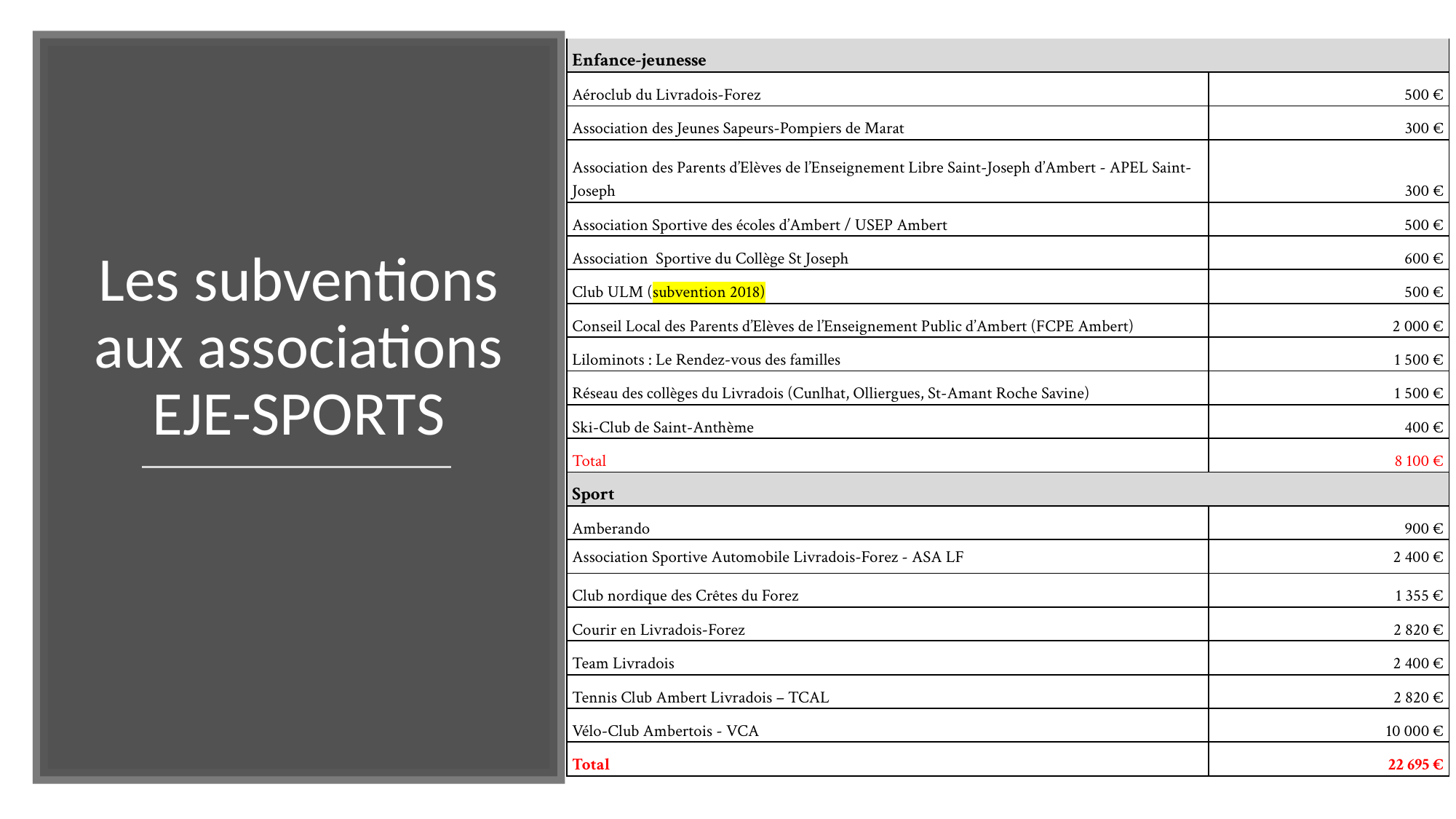

| Enfance-jeunesse |  |
| --- | --- |
| Aéroclub du Livradois-Forez | 500 € |
| Association des Jeunes Sapeurs-Pompiers de Marat | 300 € |
| Association des Parents d’Elèves de l’Enseignement Libre Saint-Joseph d’Ambert - APEL Saint-Joseph | 300 € |
| Association Sportive des écoles d’Ambert / USEP Ambert | 500 € |
| Association Sportive du Collège St Joseph | 600 € |
| Club ULM (subvention 2018) | 500 € |
| Conseil Local des Parents d’Elèves de l’Enseignement Public d’Ambert (FCPE Ambert) | 2 000 € |
| Lilominots : Le Rendez-vous des familles | 1 500 € |
| Réseau des collèges du Livradois (Cunlhat, Olliergues, St-Amant Roche Savine) | 1 500 € |
| Ski-Club de Saint-Anthème | 400 € |
| Total | 8 100 € |
| Sport |  |
| Amberando | 900 € |
| Association Sportive Automobile Livradois-Forez - ASA LF | 2 400 € |
| Club nordique des Crêtes du Forez | 1 355 € |
| Courir en Livradois-Forez | 2 820 € |
| Team Livradois | 2 400 € |
| Tennis Club Ambert Livradois – TCAL | 2 820 € |
| Vélo-Club Ambertois - VCA | 10 000 € |
| Total | 22 695 € |
# Les subventions aux associations EJE-SPORTS